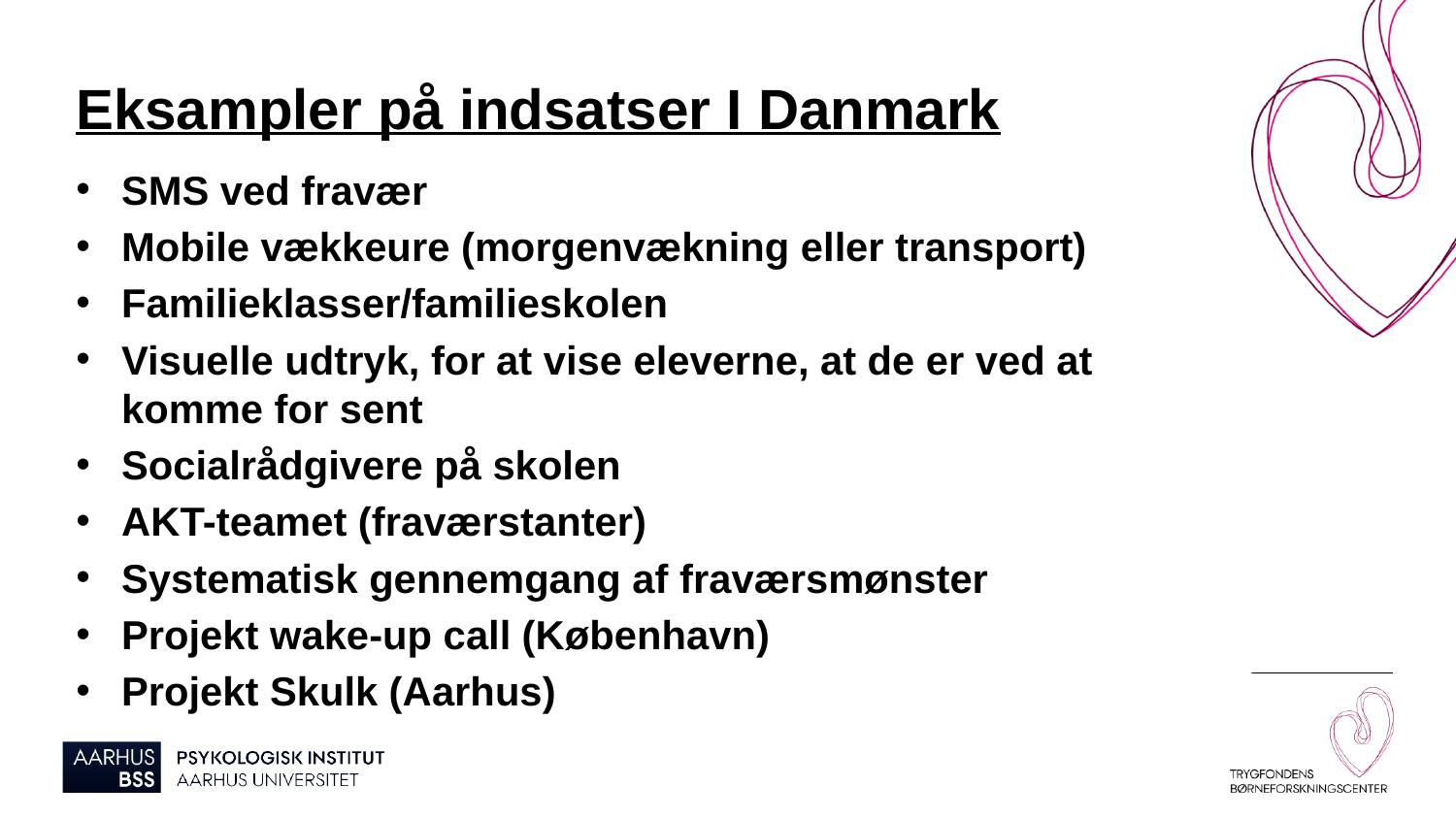

Eksampler på indsatser I Danmark
SMS ved fravær
Mobile vækkeure (morgenvækning eller transport)
Familieklasser/familieskolen
Visuelle udtryk, for at vise eleverne, at de er ved at komme for sent
Socialrådgivere på skolen
AKT-teamet (fraværstanter)
Systematisk gennemgang af fraværsmønster
Projekt wake-up call (København)
Projekt Skulk (Aarhus)